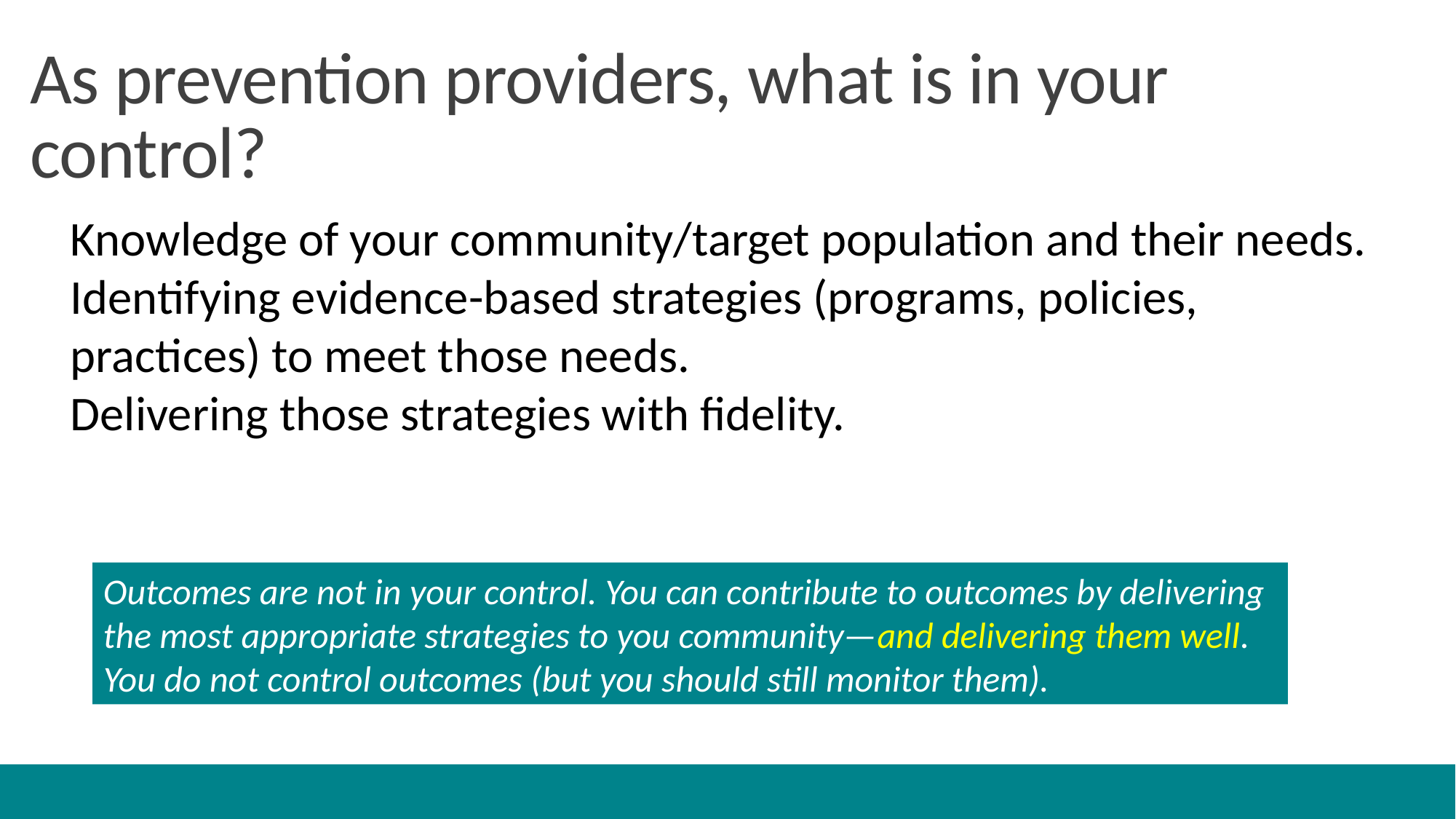

As prevention providers, what is in your control?
Knowledge of your community/target population and their needs.
Identifying evidence-based strategies (programs, policies, practices) to meet those needs.
Delivering those strategies with fidelity.

Outcomes are not in your control. You can contribute to outcomes by delivering the most appropriate strategies to you community—and delivering them well. You do not control outcomes (but you should still monitor them).